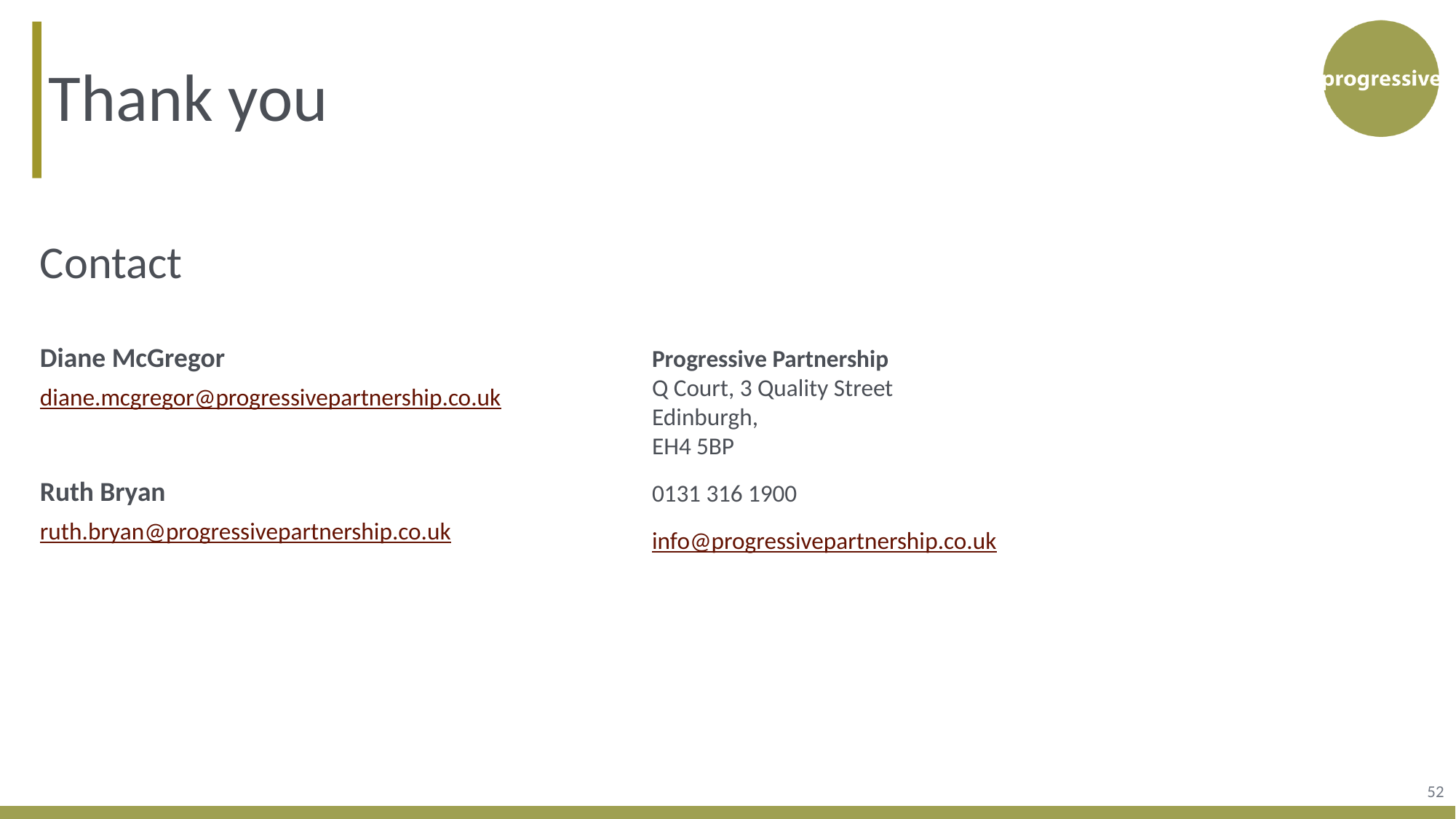

Thank you
Contact
Diane McGregor
diane.mcgregor@progressivepartnership.co.uk
Ruth Bryan
ruth.bryan@progressivepartnership.co.uk
52